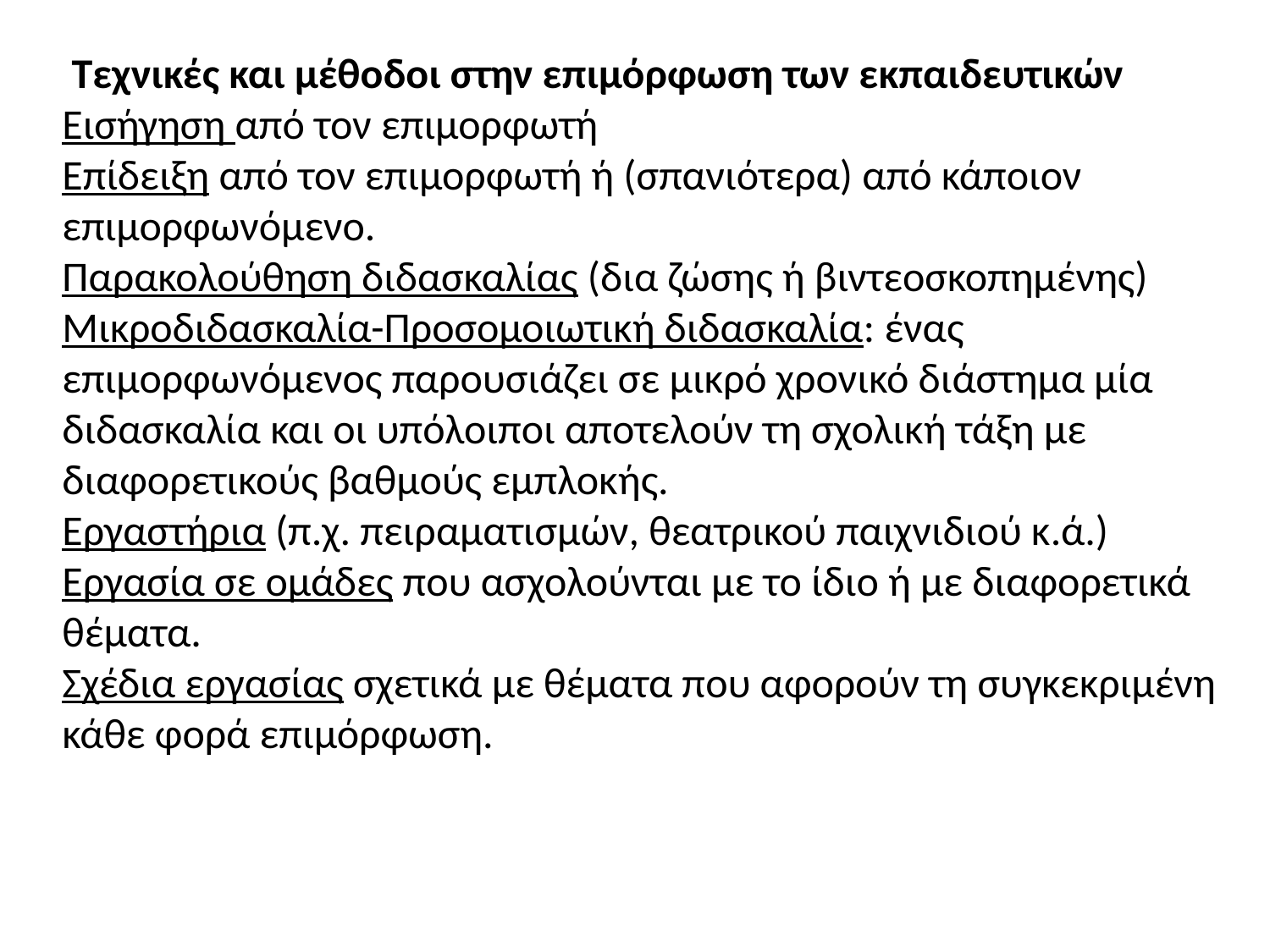

Τεχνικές και μέθοδοι στην επιμόρφωση των εκπαιδευτικών
Εισήγηση από τον επιμορφωτή
Επίδειξη από τον επιμορφωτή ή (σπανιότερα) από κάποιον επιμορφωνόμενο.
Παρακολούθηση διδασκαλίας (δια ζώσης ή βιντεοσκοπημένης)
Μικροδιδασκαλία-Προσομοιωτική διδασκαλία: ένας επιμορφωνόμενος παρουσιάζει σε μικρό χρονικό διάστημα μία διδασκαλία και οι υπόλοιποι αποτελούν τη σχολική τάξη με διαφορετικούς βαθμούς εμπλοκής.
Εργαστήρια (π.χ. πειραματισμών, θεατρικού παιχνιδιού κ.ά.)
Εργασία σε ομάδες που ασχολούνται με το ίδιο ή με διαφορετικά θέματα.
Σχέδια εργασίας σχετικά με θέματα που αφορούν τη συγκεκριμένη κάθε φορά επιμόρφωση.